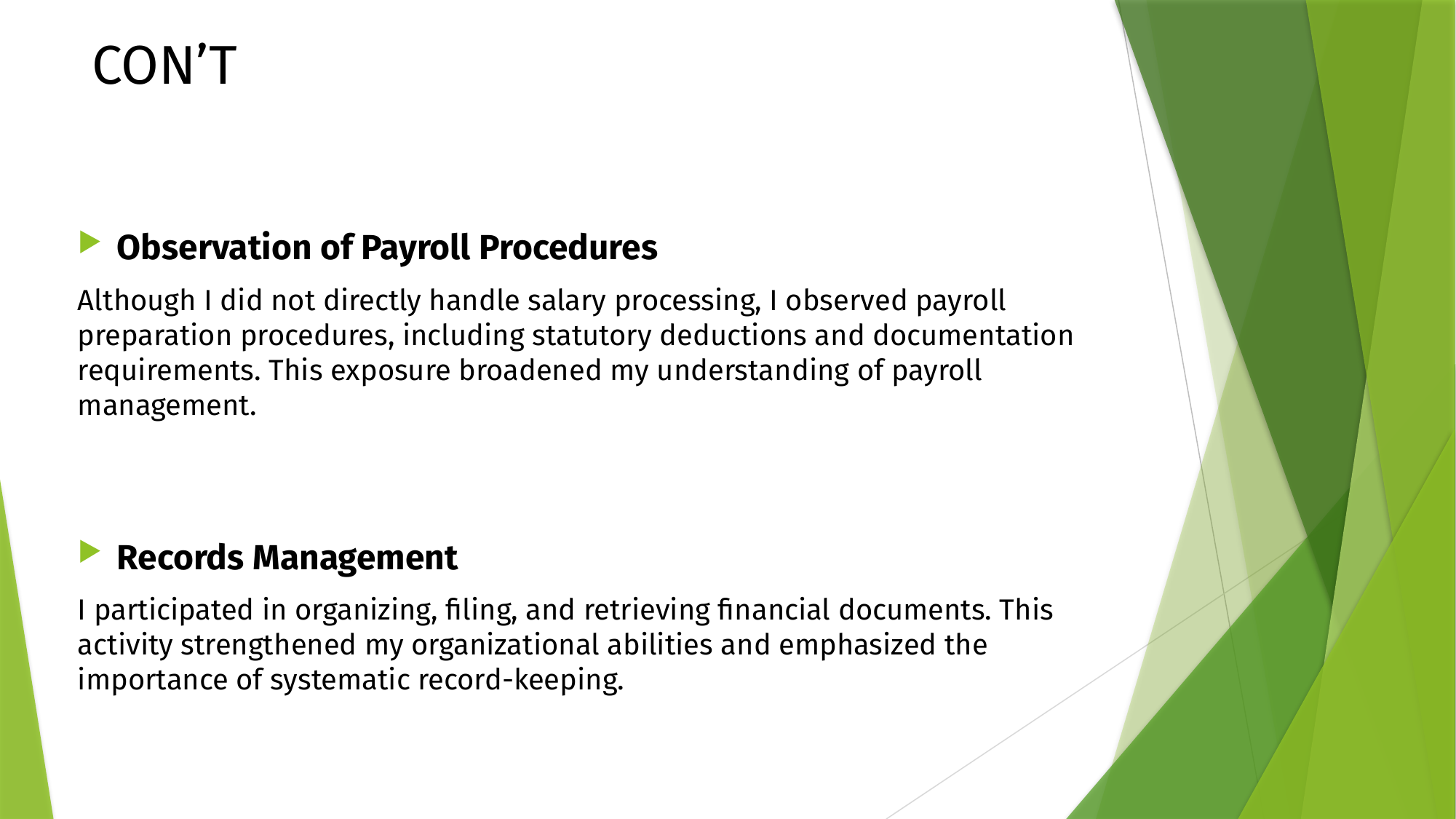

# CON’T
Observation of Payroll Procedures
Although I did not directly handle salary processing, I observed payroll preparation procedures, including statutory deductions and documentation requirements. This exposure broadened my understanding of payroll management.

Records Management
I participated in organizing, filing, and retrieving financial documents. This activity strengthened my organizational abilities and emphasized the importance of systematic record-keeping.